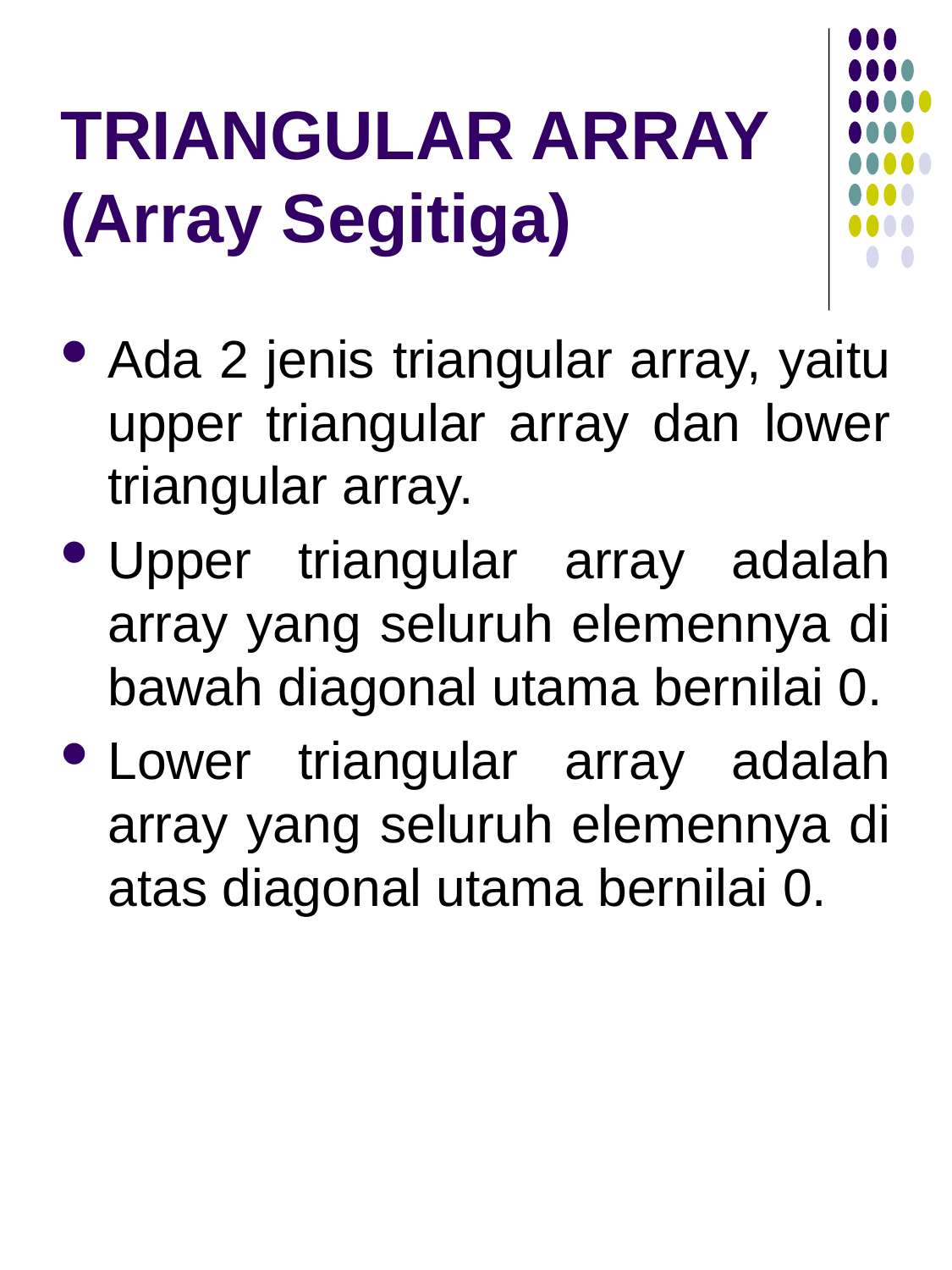

# TRIANGULAR ARRAY (Array Segitiga)
Ada 2 jenis triangular array, yaitu upper triangular array dan lower triangular array.
Upper triangular array adalah array yang seluruh elemennya di bawah diagonal utama bernilai 0.
Lower triangular array adalah array yang seluruh elemennya di atas diagonal utama bernilai 0.